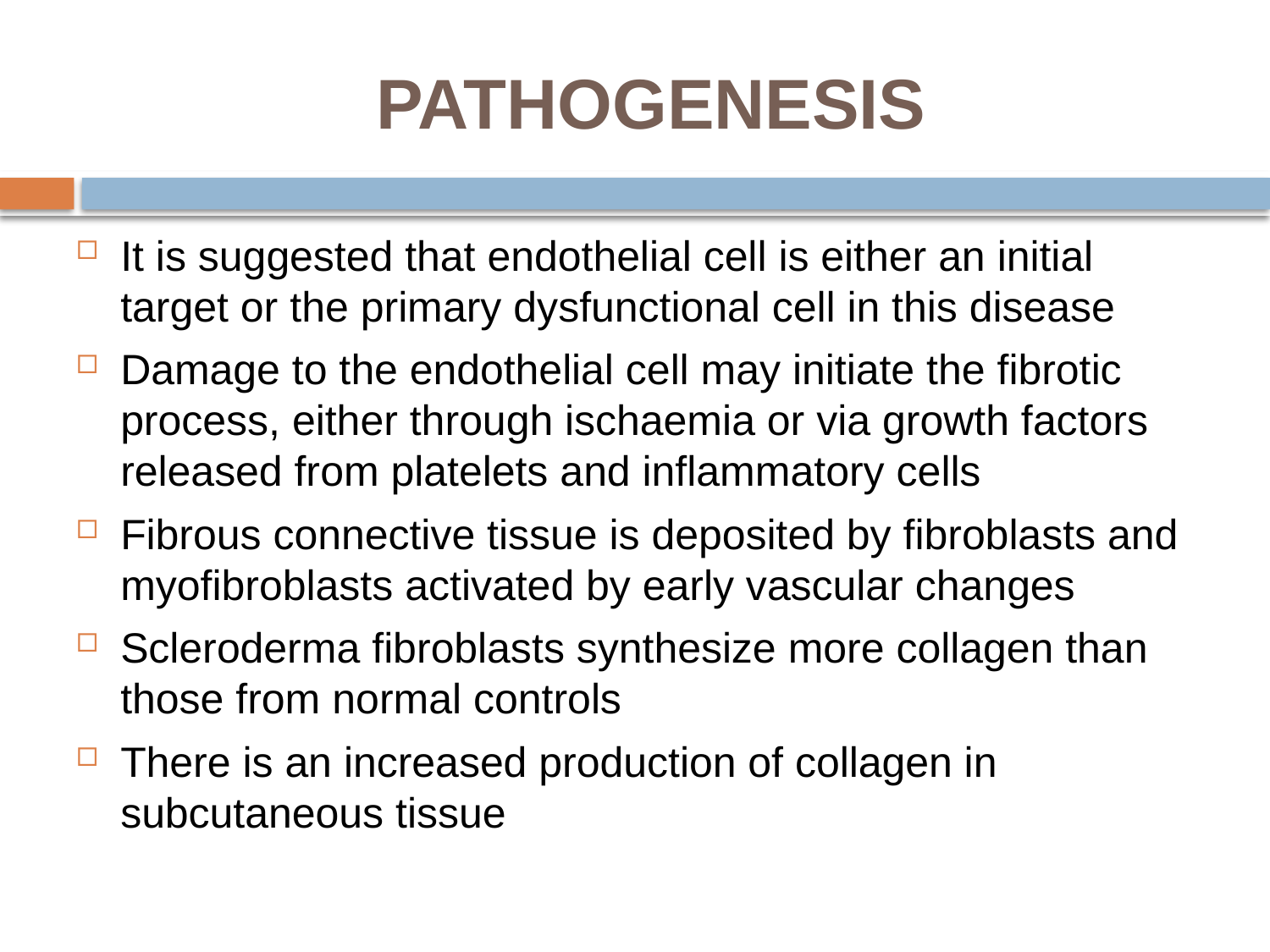

# PATHOGENESIS
It is suggested that endothelial cell is either an initial target or the primary dysfunctional cell in this disease
Damage to the endothelial cell may initiate the fibrotic process, either through ischaemia or via growth factors released from platelets and inflammatory cells
Fibrous connective tissue is deposited by fibroblasts and myofibroblasts activated by early vascular changes
Scleroderma fibroblasts synthesize more collagen than those from normal controls
There is an increased production of collagen in subcutaneous tissue